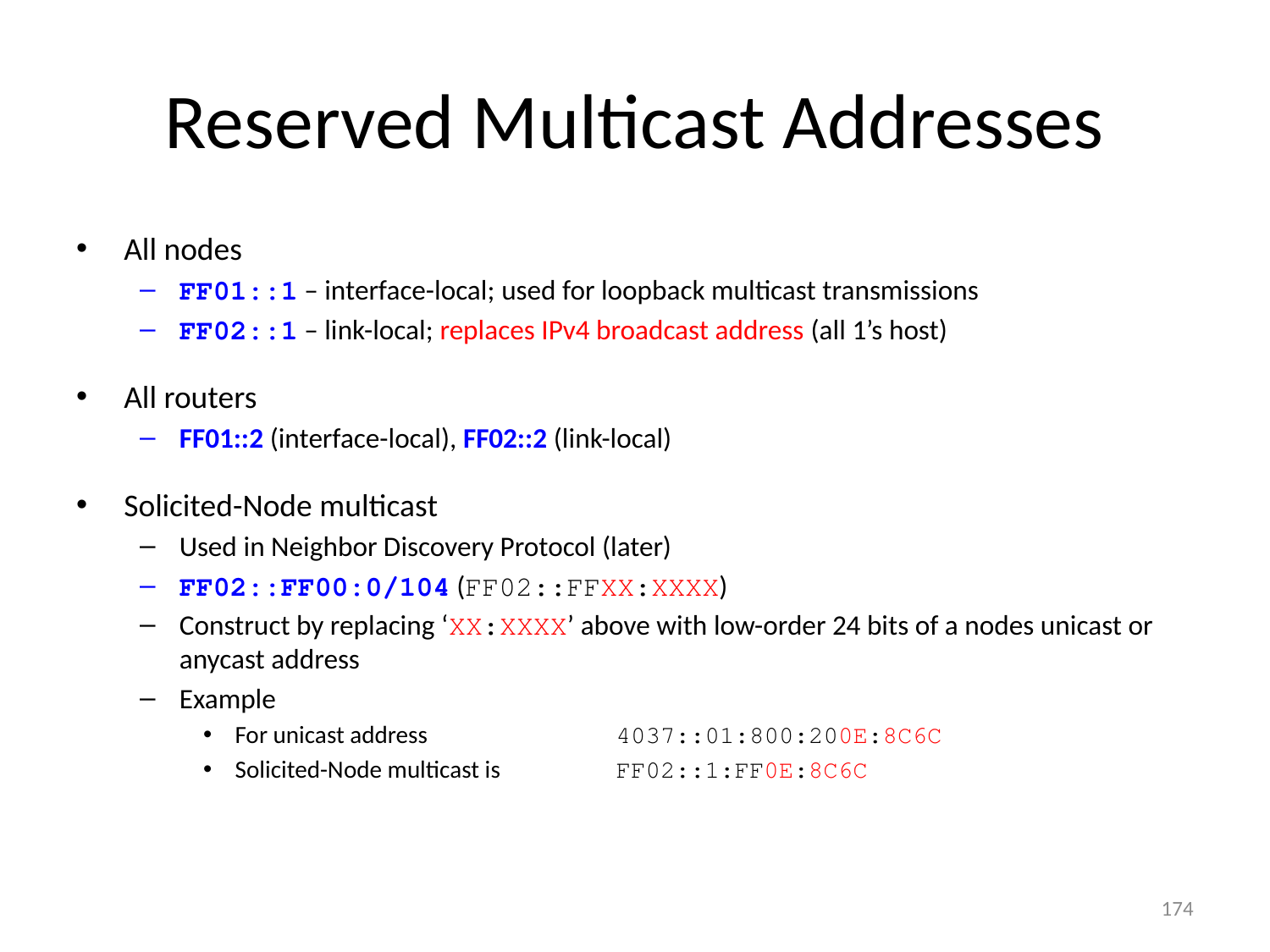

# Reserved Multicast Addresses
All nodes
FF01::1 – interface-local; used for loopback multicast transmissions
FF02::1 – link-local; replaces IPv4 broadcast address (all 1’s host)

All routers
FF01::2 (interface-local), FF02::2 (link-local)

Solicited-Node multicast
Used in Neighbor Discovery Protocol (later)
FF02::FF00:0/104 (FF02::FFXX:XXXX)
Construct by replacing ‘XX:XXXX’ above with low-order 24 bits of a nodes unicast or anycast address
Example
For unicast address 		4037::01:800:200E:8C6C
Solicited-Node multicast is	FF02::1:FF0E:8C6C
174